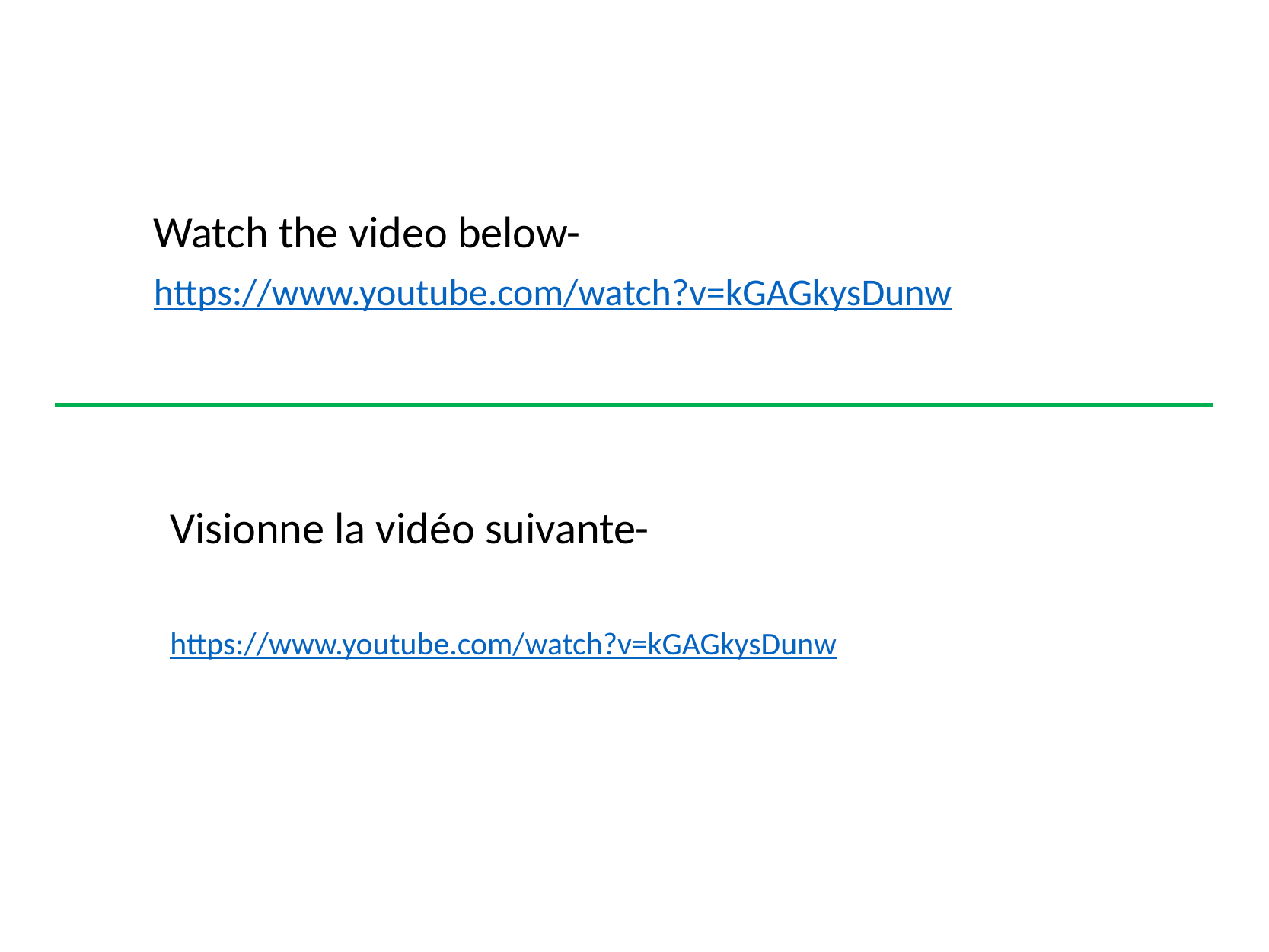

# Watch the video below- https://www.youtube.com/watch?v=kGAGkysDunw
Visionne la vidéo suivante-

https://www.youtube.com/watch?v=kGAGkysDunw